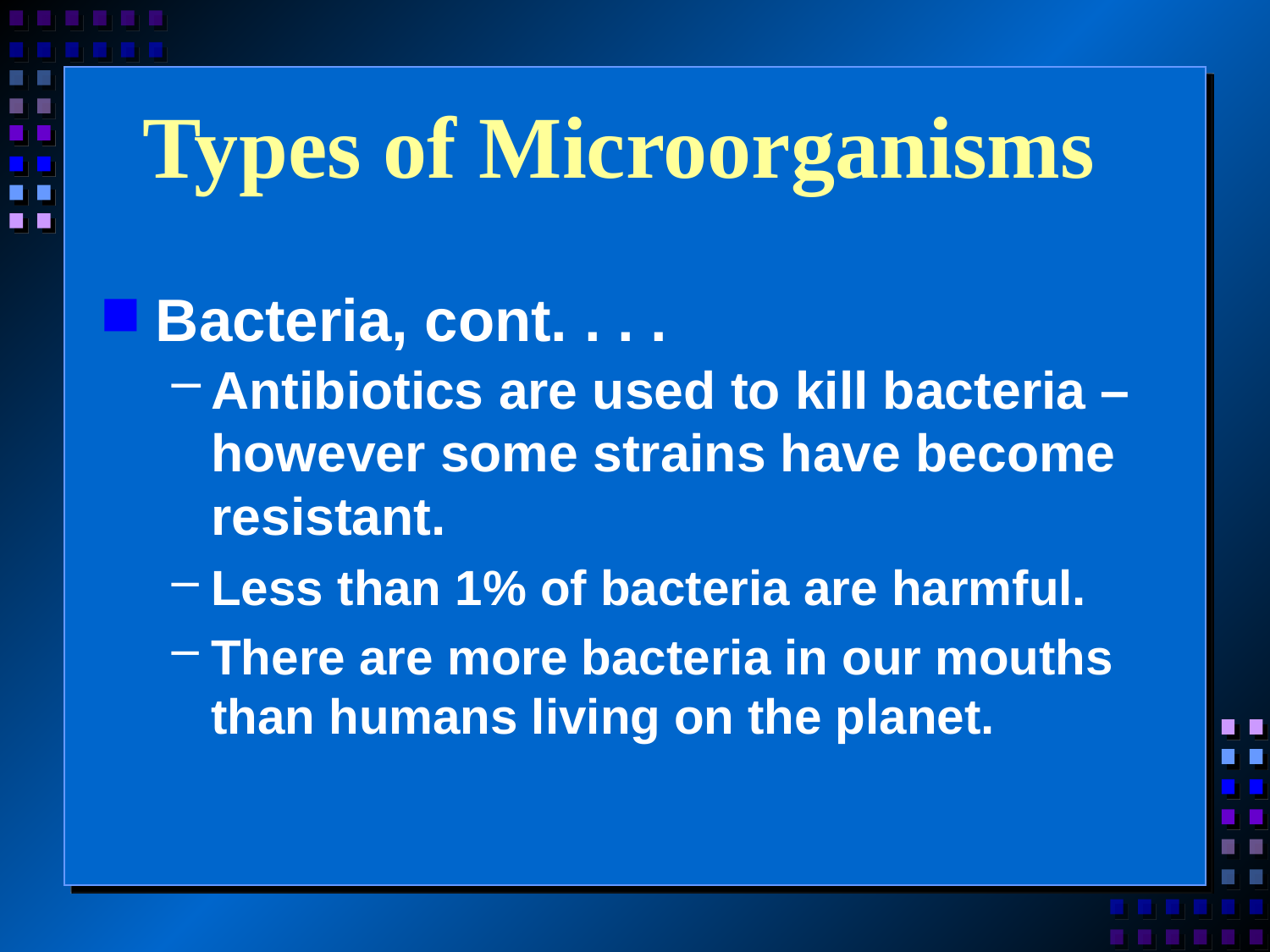

# Types of Microorganisms
Bacteria, cont. . . .
Antibiotics are used to kill bacteria – however some strains have become resistant.
Less than 1% of bacteria are harmful.
There are more bacteria in our mouths than humans living on the planet.